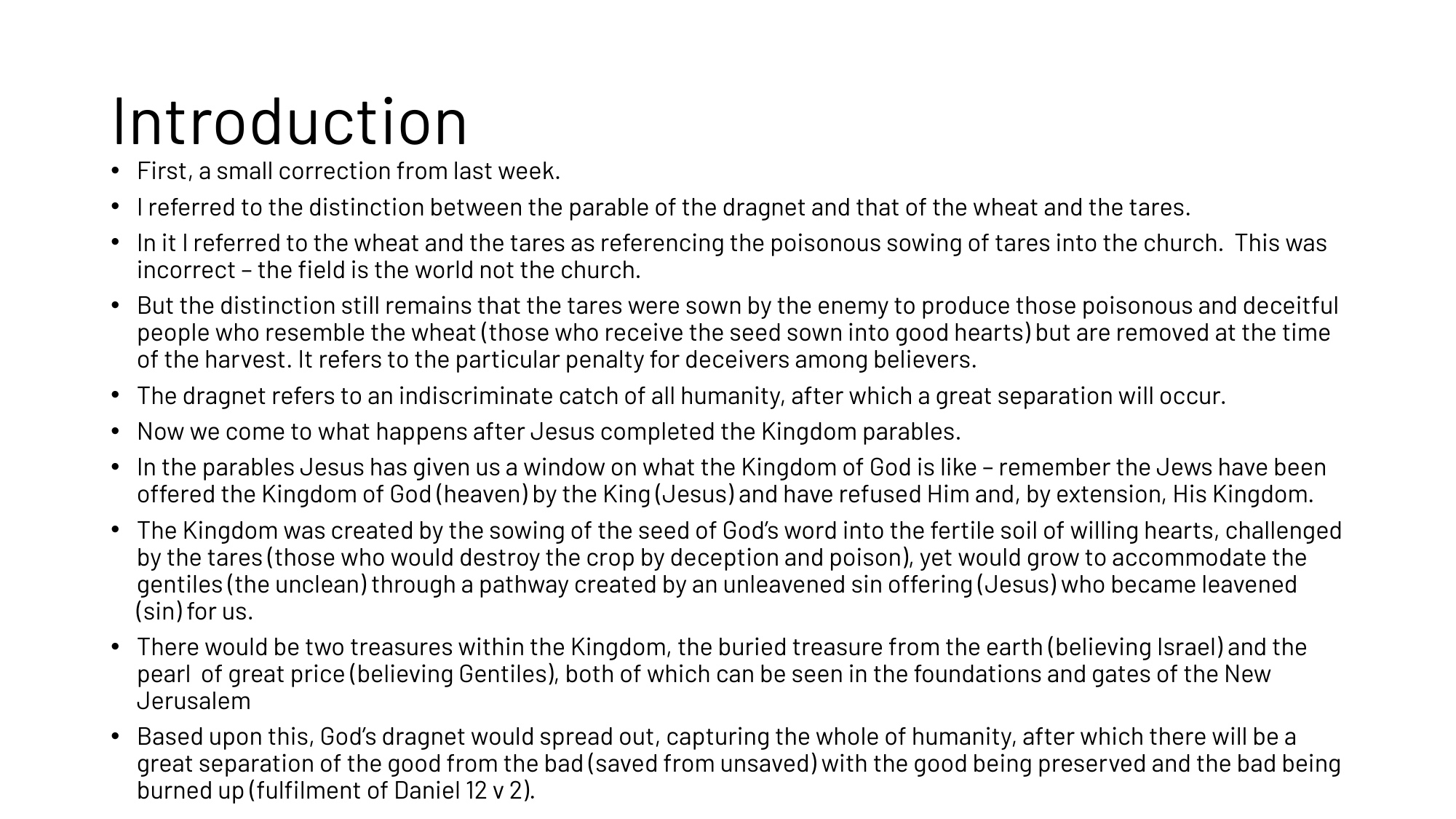

# Introduction
First, a small correction from last week.
I referred to the distinction between the parable of the dragnet and that of the wheat and the tares.
In it I referred to the wheat and the tares as referencing the poisonous sowing of tares into the church.  This was incorrect – the field is the world not the church.
But the distinction still remains that the tares were sown by the enemy to produce those poisonous and deceitful people who resemble the wheat (those who receive the seed sown into good hearts) but are removed at the time of the harvest. It refers to the particular penalty for deceivers among believers.
The dragnet refers to an indiscriminate catch of all humanity, after which a great separation will occur.
Now we come to what happens after Jesus completed the Kingdom parables.
In the parables Jesus has given us a window on what the Kingdom of God is like – remember the Jews have been offered the Kingdom of God (heaven) by the King (Jesus) and have refused Him and, by extension, His Kingdom.
The Kingdom was created by the sowing of the seed of God’s word into the fertile soil of willing hearts, challenged by the tares (those who would destroy the crop by deception and poison), yet would grow to accommodate the gentiles (the unclean) through a pathway created by an unleavened sin offering (Jesus) who became leavened (sin) for us.
There would be two treasures within the Kingdom, the buried treasure from the earth (believing Israel) and the pearl  of great price (believing Gentiles), both of which can be seen in the foundations and gates of the New Jerusalem
Based upon this, God’s dragnet would spread out, capturing the whole of humanity, after which there will be a great separation of the good from the bad (saved from unsaved) with the good being preserved and the bad being burned up (fulfilment of Daniel 12 v 2).